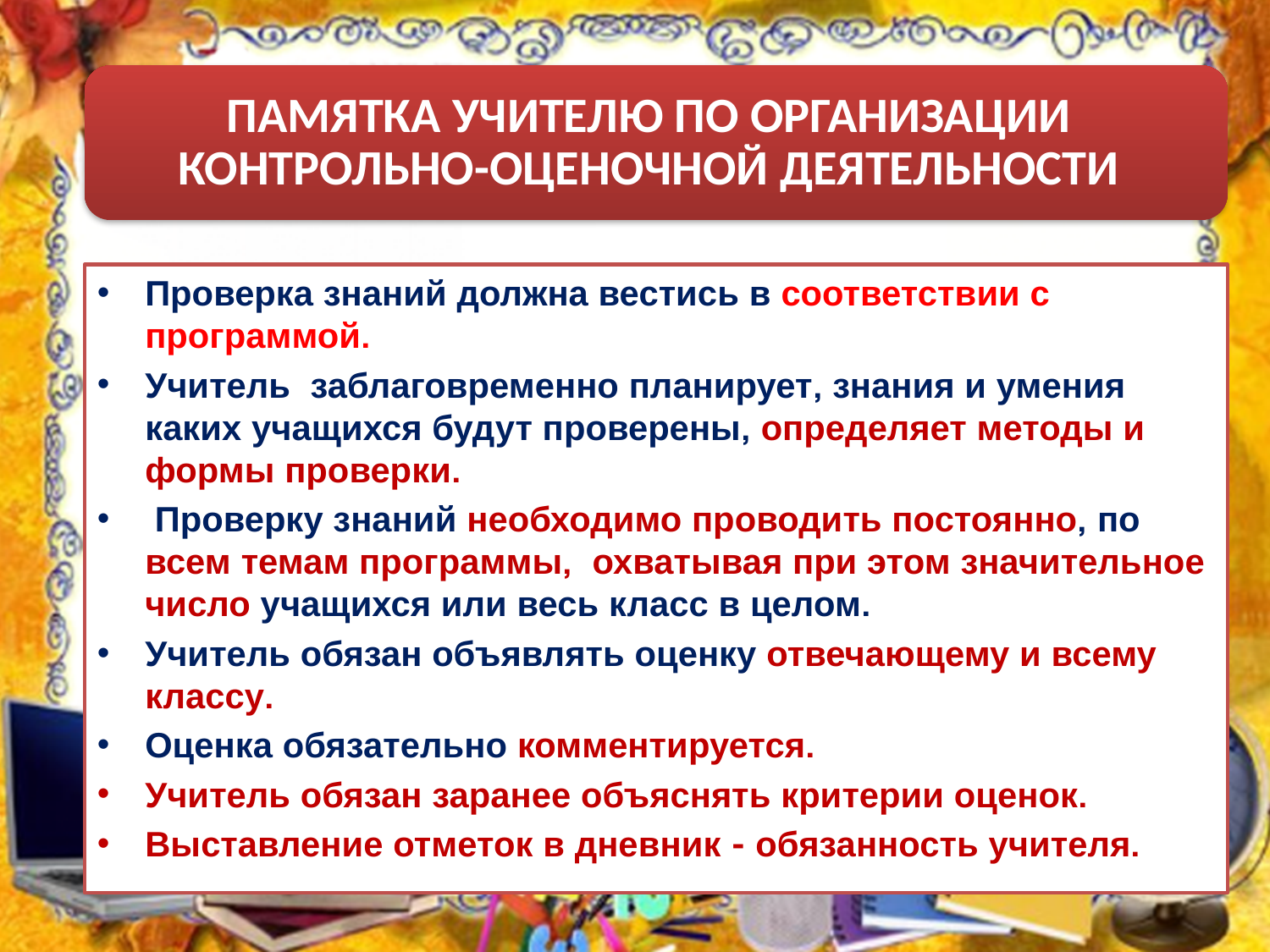

ПАМЯТКА УЧИТЕЛЮ ПО ОРГАНИЗАЦИИ   КОНТРОЛЬНО-ОЦЕНОЧНОЙ ДЕЯТЕЛЬНОСТИ
Проверка знаний должна вестись в соответствии с программой.
Учитель  заблаговременно планирует, знания и умения каких учащихся будут проверены, определяет методы и формы проверки.
 Проверку знаний необходимо проводить постоянно, по всем темам программы,  охватывая при этом значительное число учащихся или весь класс в целом.
Учитель обязан объявлять оценку отвечающему и всему классу.
Оценка обязательно комментируется.
Учитель обязан заранее объяснять критерии оценок.
Выставление отметок в дневник - обязанность учителя.